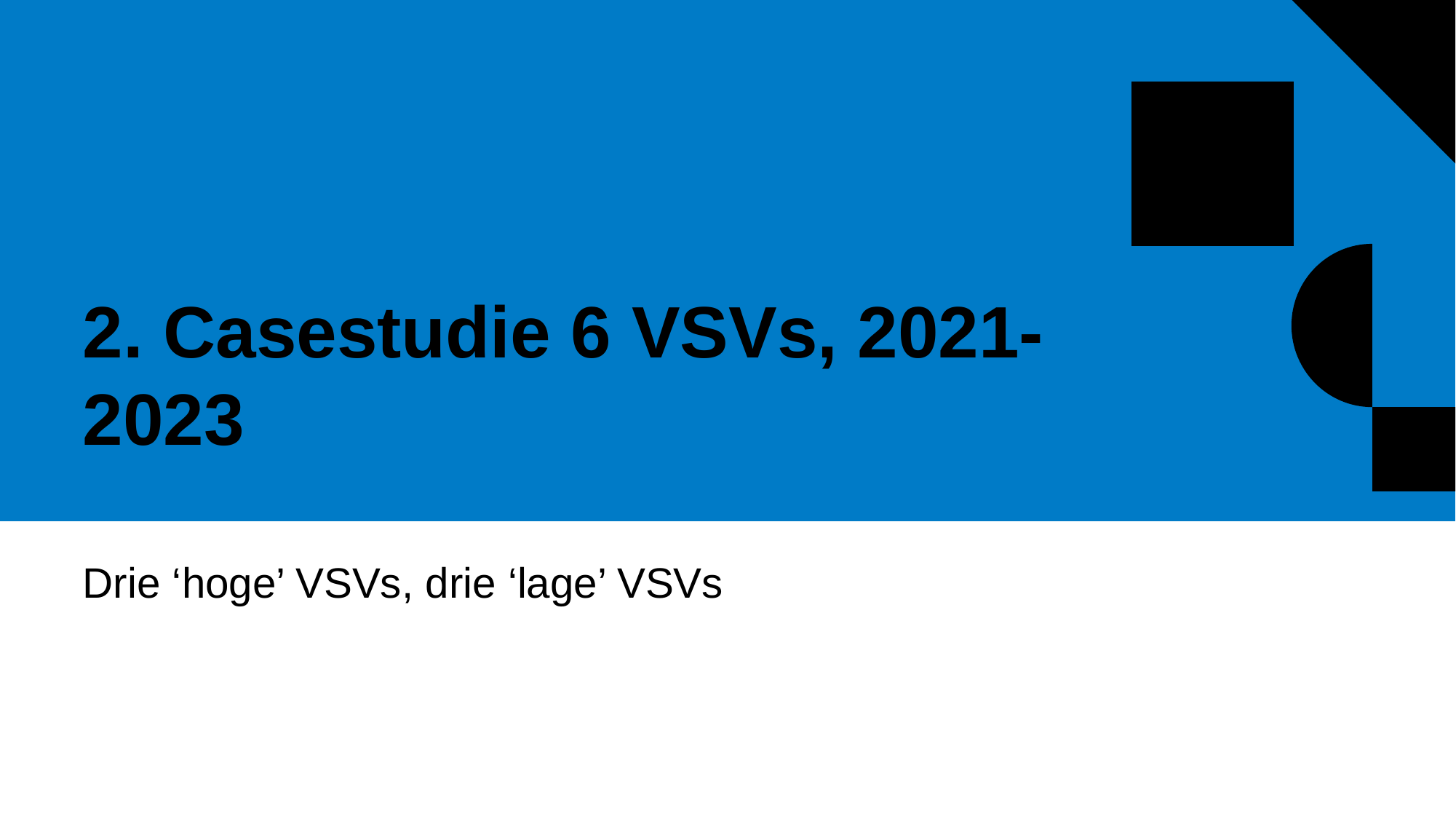

# 2. Casestudie 6 VSVs, 2021-2023
Drie ‘hoge’ VSVs, drie ‘lage’ VSVs